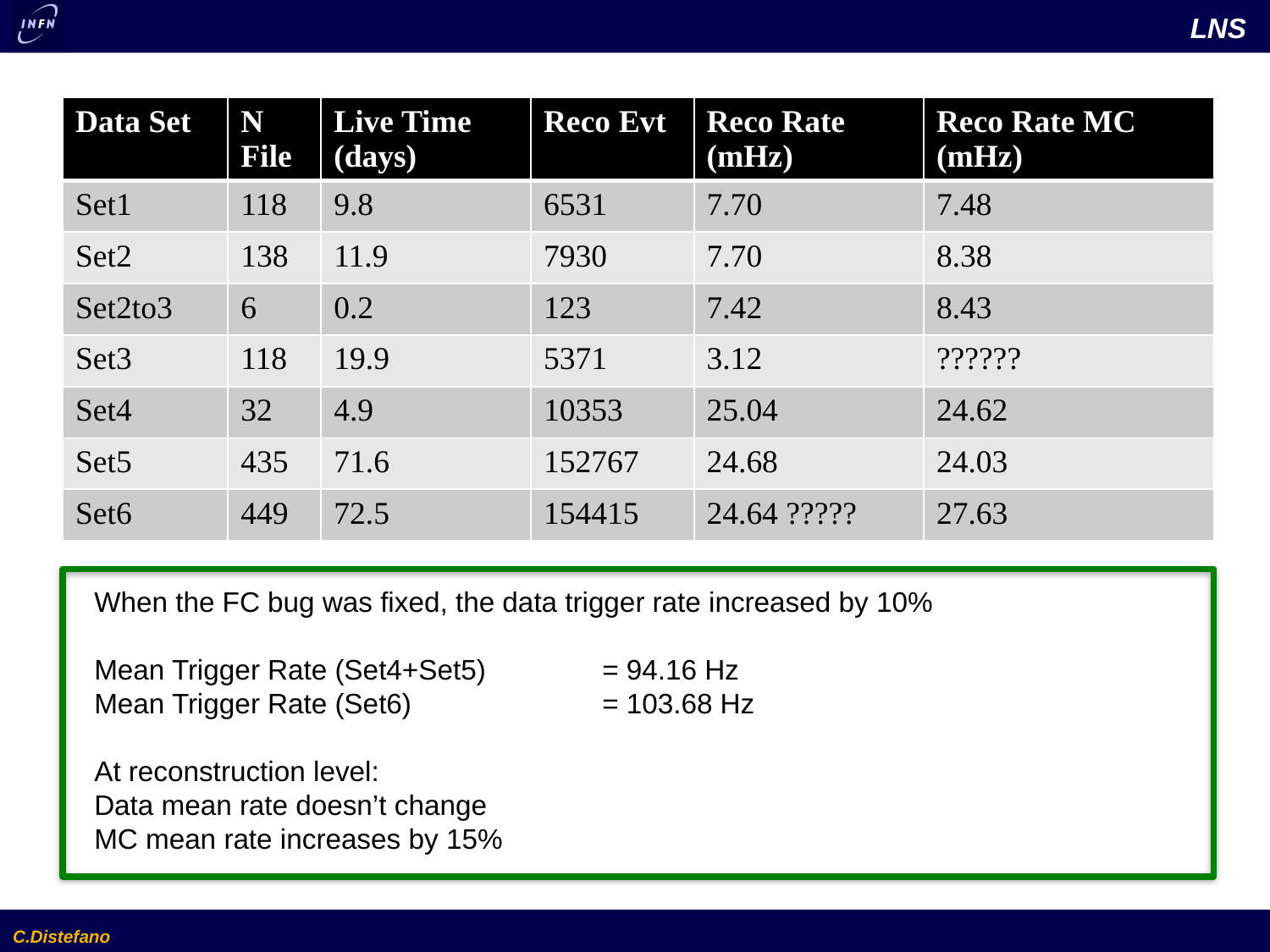

#
| Data Set | N File | Live Time (days) | Reco Evt | Reco Rate (mHz) | Reco Rate MC (mHz) |
| --- | --- | --- | --- | --- | --- |
| Set1 | 118 | 9.8 | 6531 | 7.70 | 7.48 |
| Set2 | 138 | 11.9 | 7930 | 7.70 | 8.38 |
| Set2to3 | 6 | 0.2 | 123 | 7.42 | 8.43 |
| Set3 | 118 | 19.9 | 5371 | 3.12 | ?????? |
| Set4 | 32 | 4.9 | 10353 | 25.04 | 24.62 |
| Set5 | 435 | 71.6 | 152767 | 24.68 | 24.03 |
| Set6 | 449 | 72.5 | 154415 | 24.64 ????? | 27.63 |

When the FC bug was fixed, the data trigger rate increased by 10%

Mean Trigger Rate (Set4+Set5) 	= 94.16 Hz
Mean Trigger Rate (Set6)          	= 103.68 Hz

At reconstruction level:
Data mean rate doesn’t change
MC mean rate increases by 15%